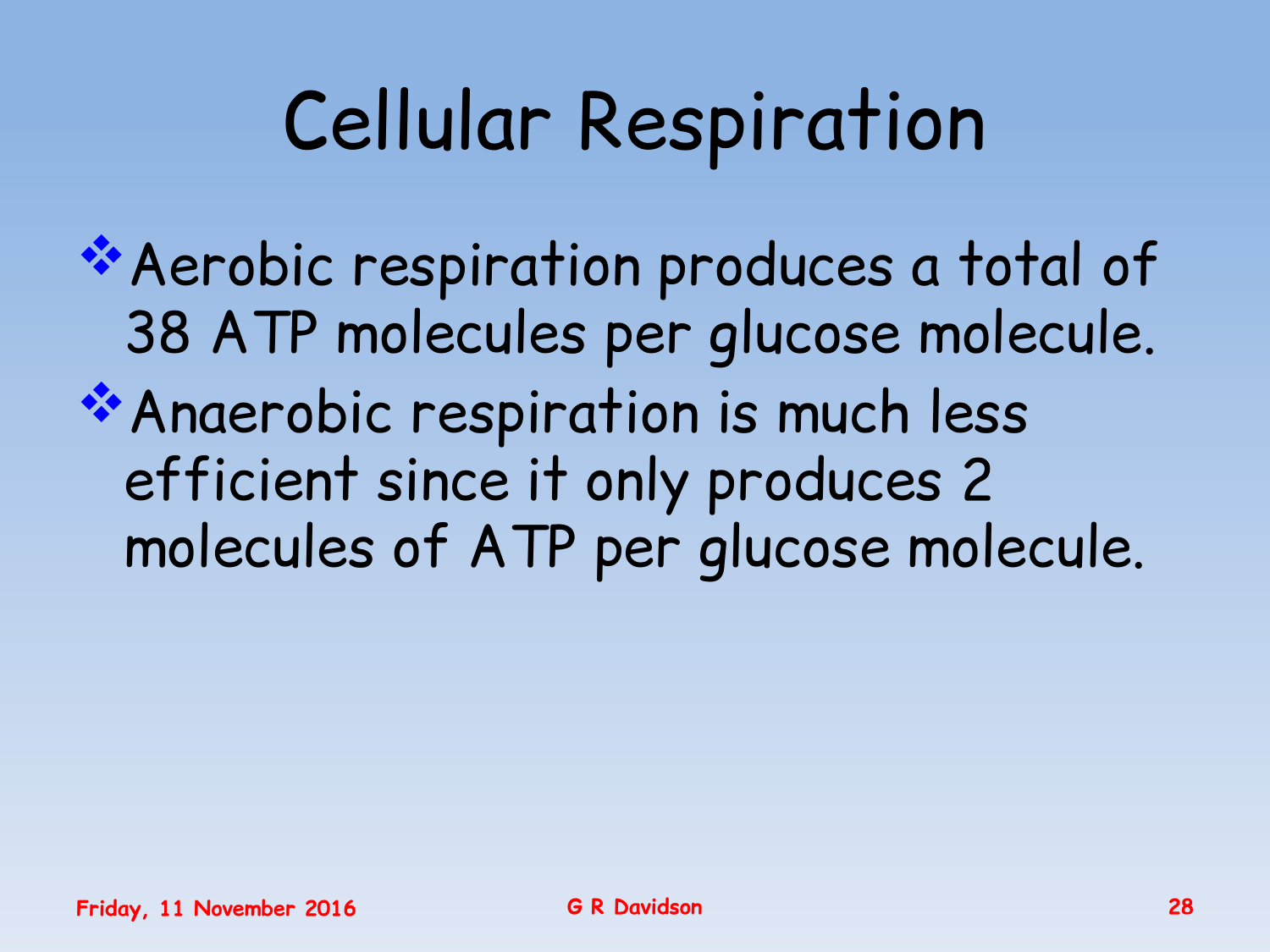

# Cellular Respiration
Aerobic respiration produces a total of 38 ATP molecules per glucose molecule.
Anaerobic respiration is much less efficient since it only produces 2 molecules of ATP per glucose molecule.
Friday, 11 November 2016
G R Davidson
28